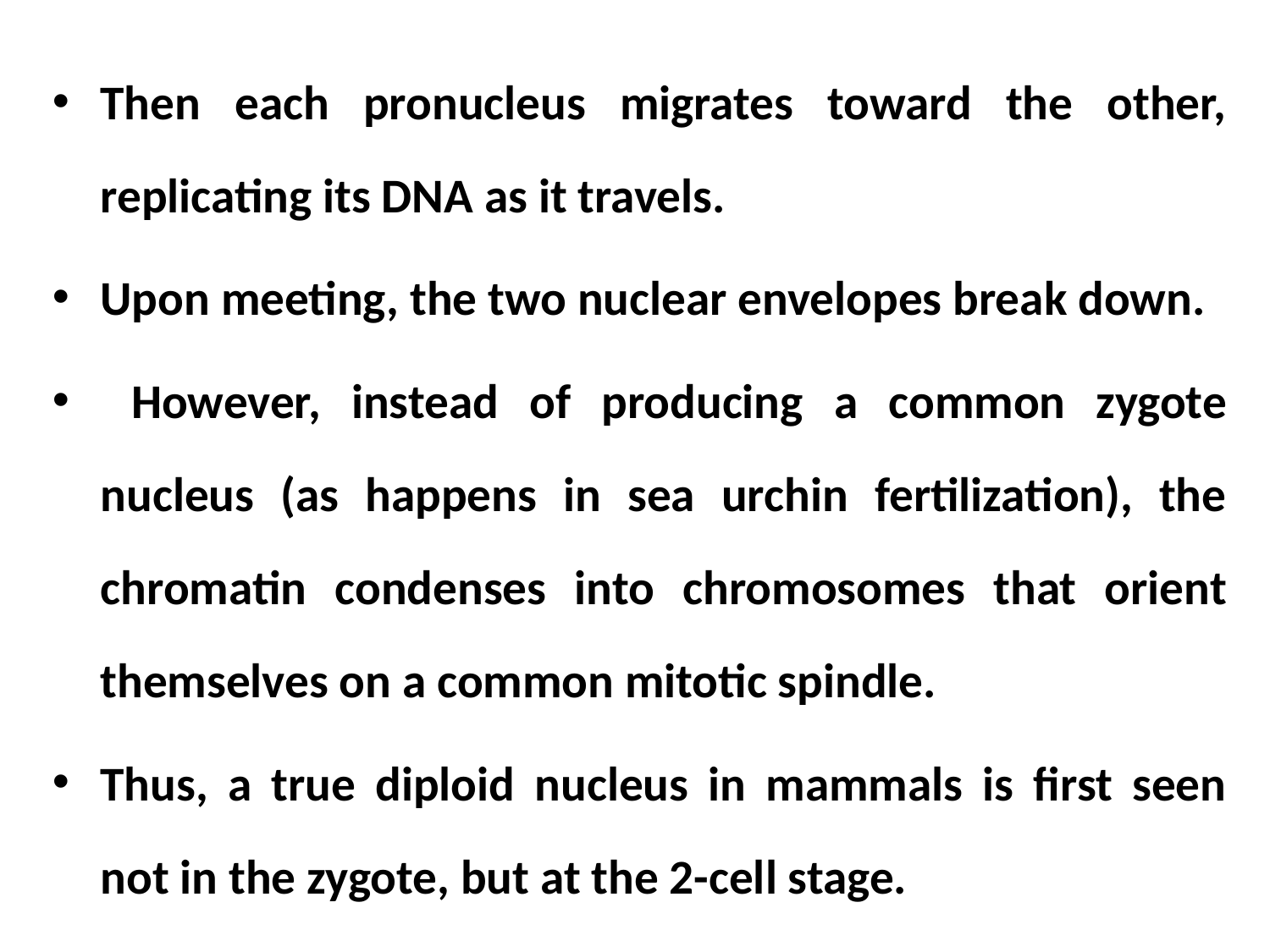

Then each pronucleus migrates toward the other, replicating its DNA as it travels.
Upon meeting, the two nuclear envelopes break down.
 However, instead of producing a common zygote nucleus (as happens in sea urchin fertilization), the chromatin condenses into chromosomes that orient themselves on a common mitotic spindle.
Thus, a true diploid nucleus in mammals is first seen not in the zygote, but at the 2-cell stage.